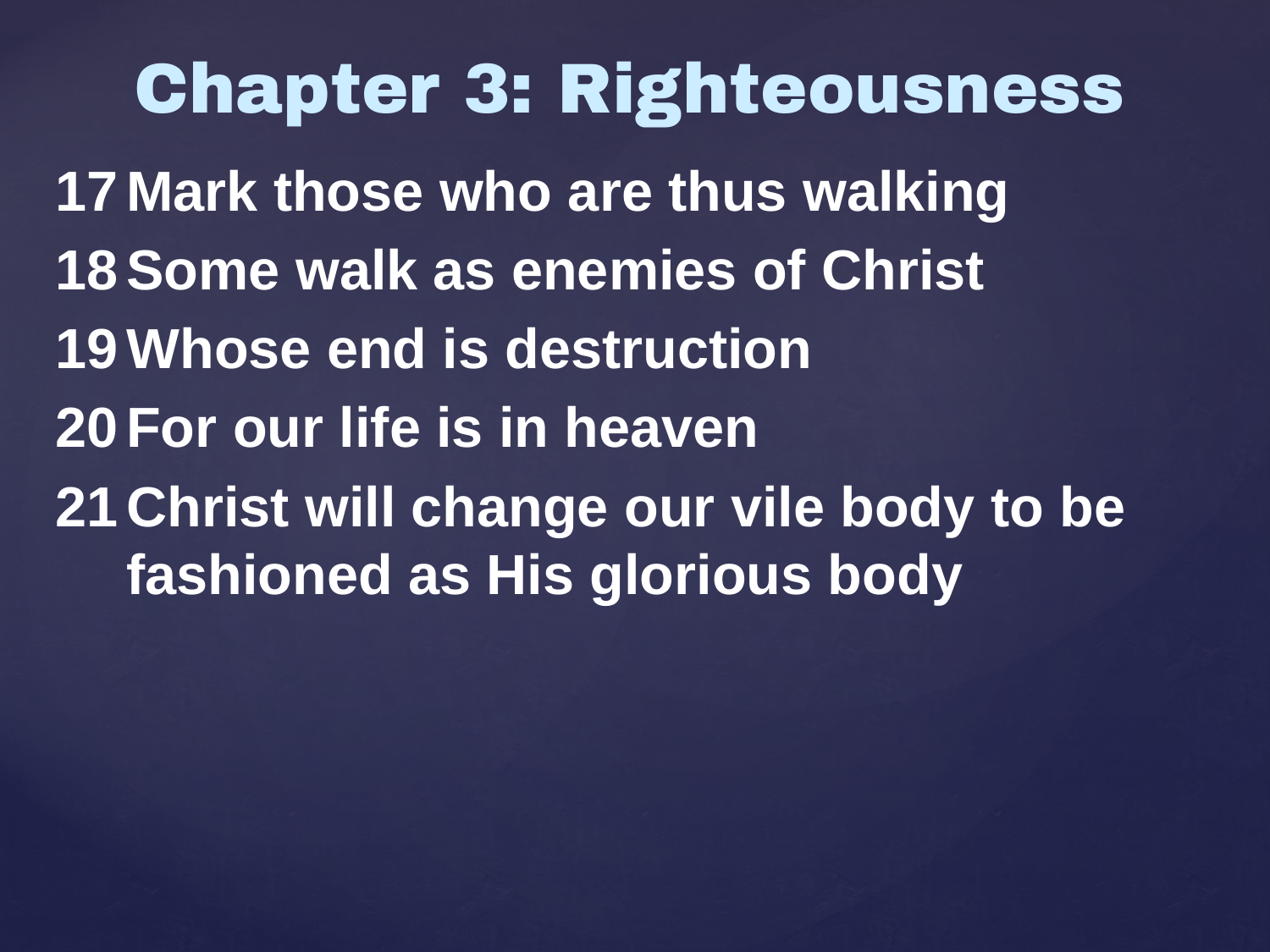

Chapter 3: Righteousness
Mark those who are thus walking
Some walk as enemies of Christ
Whose end is destruction
For our life is in heaven
Christ will change our vile body to be fashioned as His glorious body